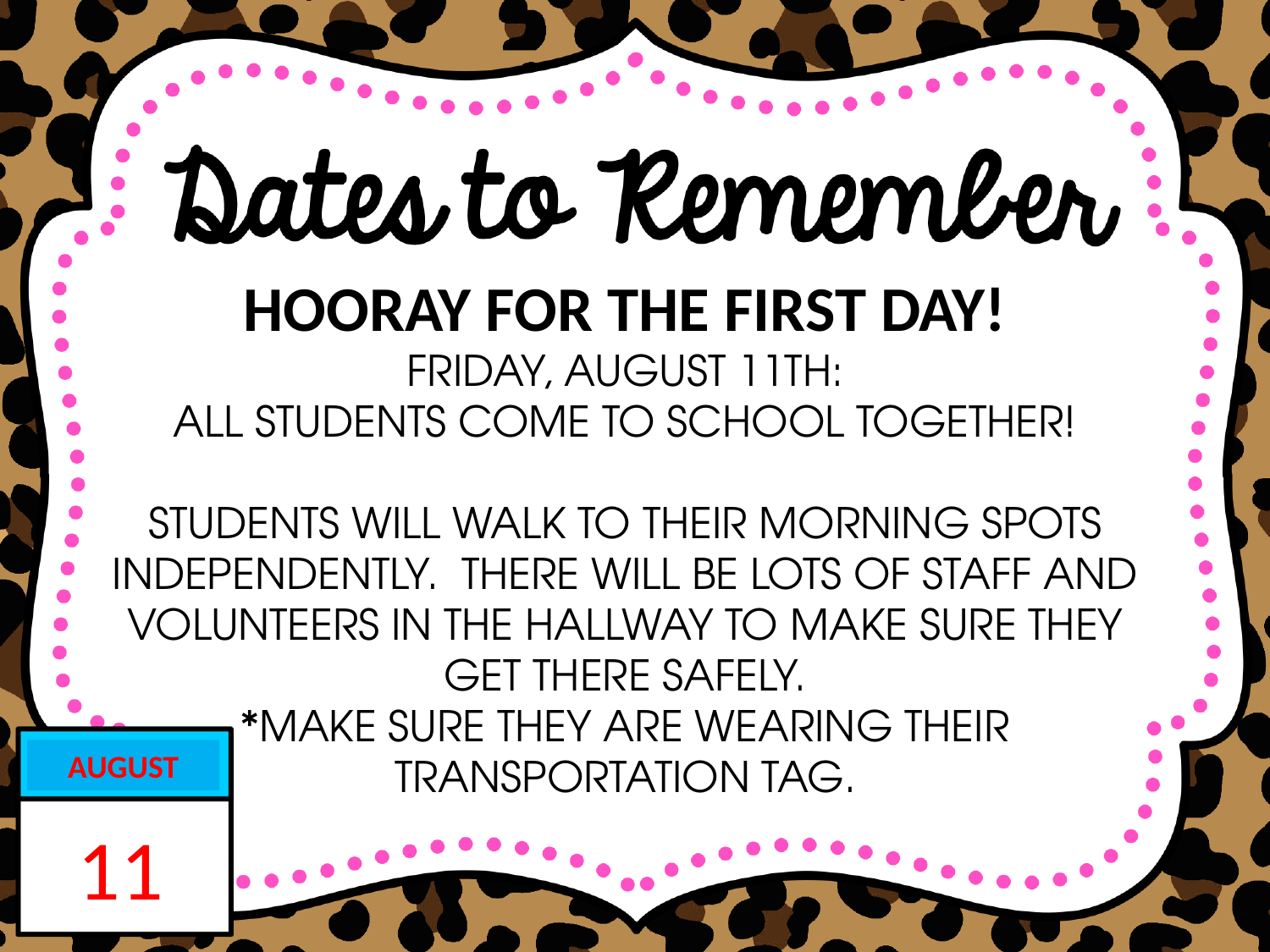

HOORAY FOR THE FIRST DAY!
FRIDAY, AUGUST 11TH:
ALL STUDENTS COME TO SCHOOL TOGETHER!

STUDENTS WILL WALK TO THEIR MORNING SPOTS INDEPENDENTLY.  THERE WILL BE LOTS OF STAFF AND VOLUNTEERS IN THE HALLWAY TO MAKE SURE THEY GET THERE SAFELY.
*MAKE SURE THEY ARE WEARING THEIR
TRANSPORTATION TAG.
AUGUST
11